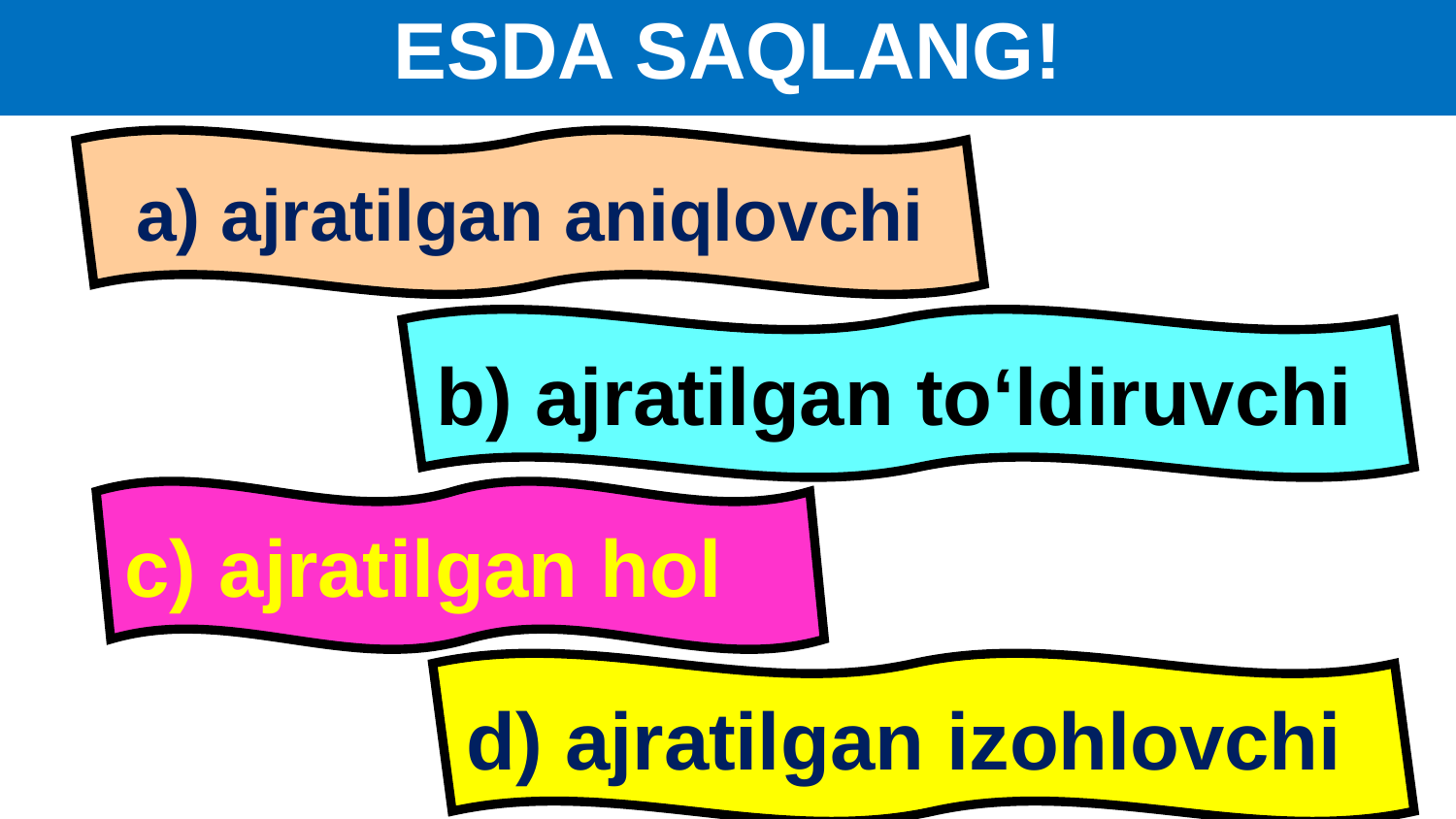

# ESDA SAQLANG!
a) ajratilgan aniqlovchi
b) ajratilgan to‘ldiruvchi
c) ajratilgan hol
d) ajratilgan izohlovchi